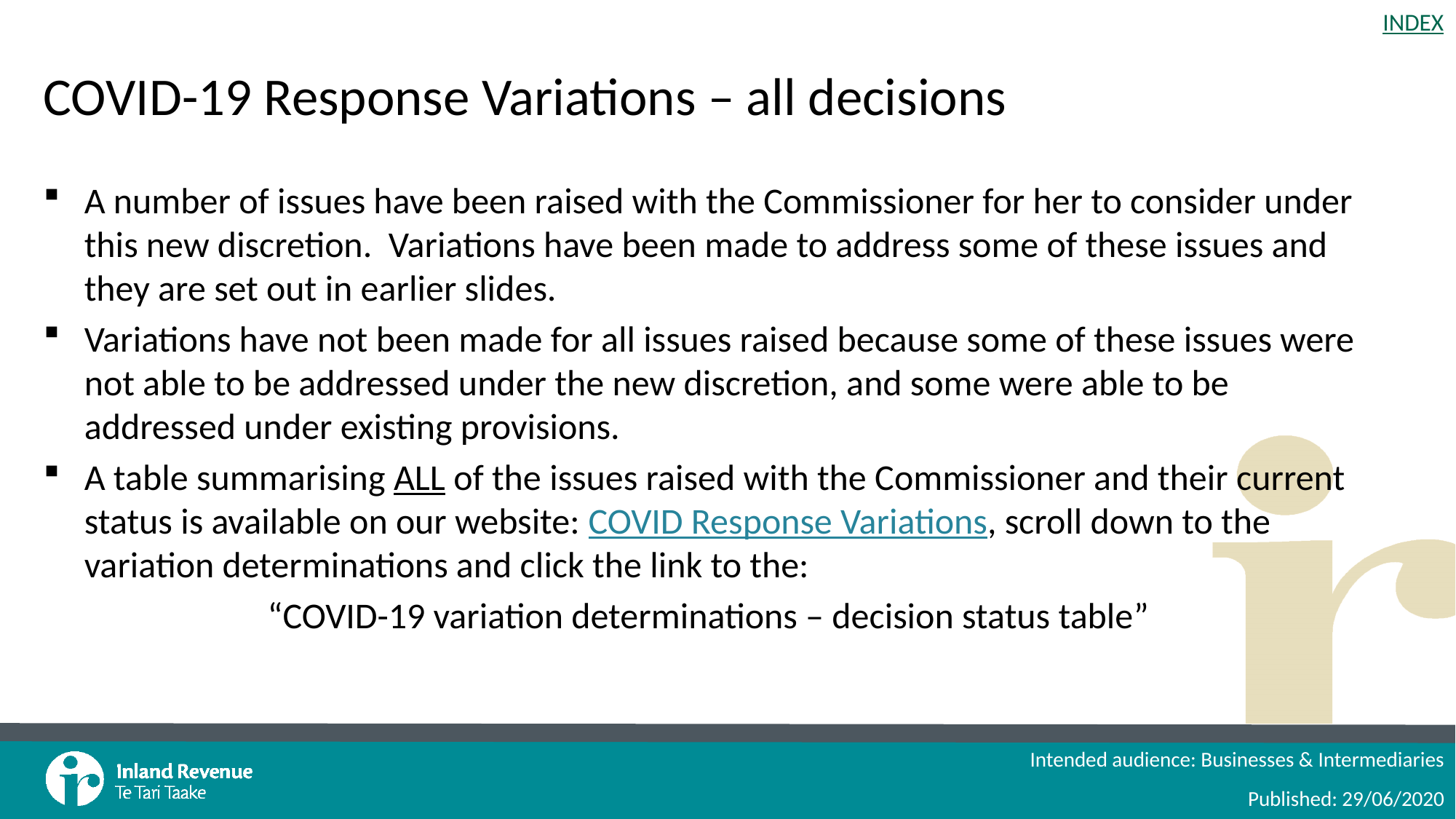

# COVID-19 Response Variations – all decisions
A number of issues have been raised with the Commissioner for her to consider under this new discretion.  Variations have been made to address some of these issues and they are set out in earlier slides.
Variations have not been made for all issues raised because some of these issues were not able to be addressed under the new discretion, and some were able to be addressed under existing provisions.
A table summarising ALL of the issues raised with the Commissioner and their current status is available on our website: COVID Response Variations, scroll down to the variation determinations and click the link to the:
 “COVID-19 variation determinations – decision status table”
Intended audience: Businesses & Intermediaries
Published: 29/06/2020